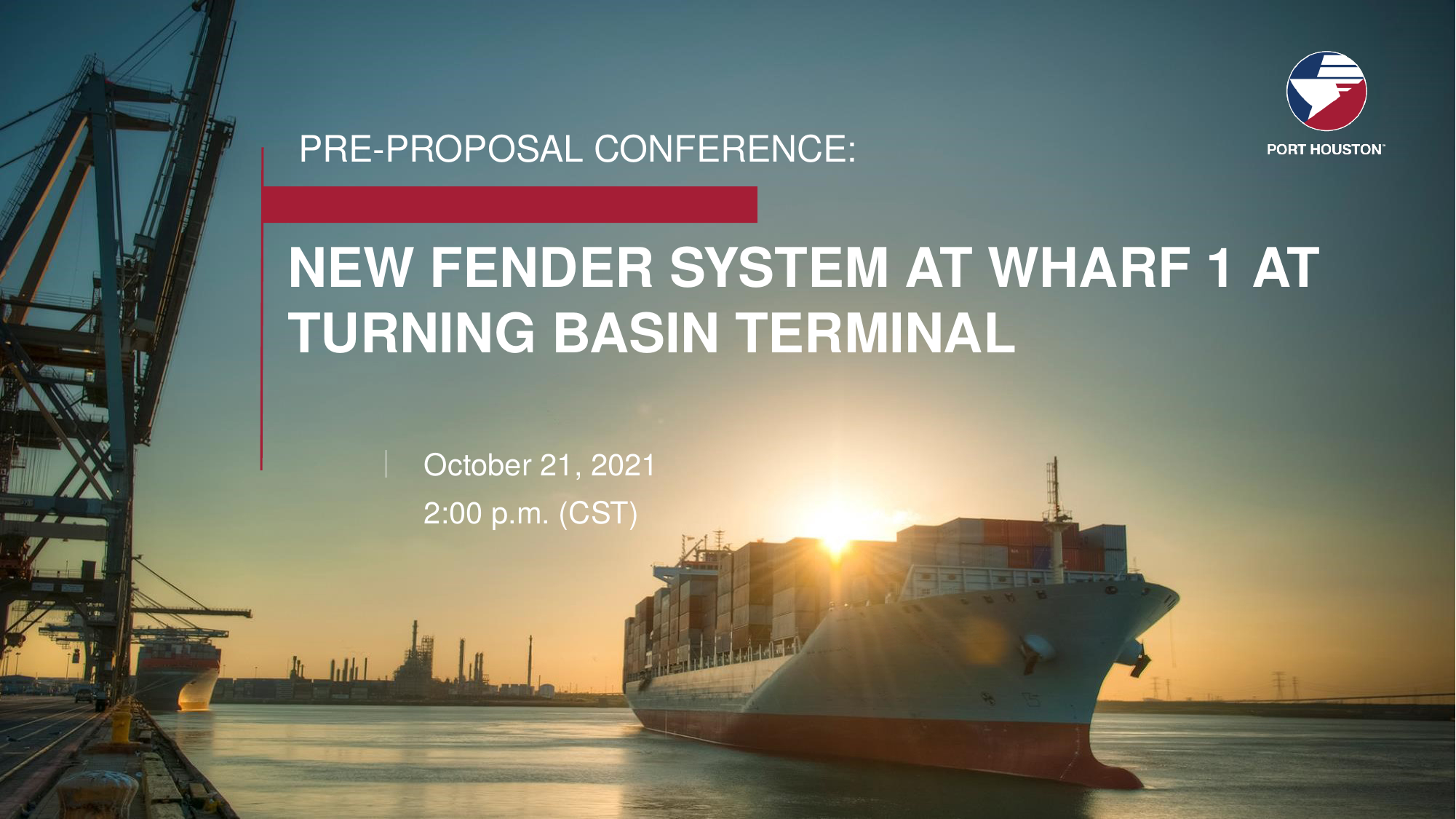

PRE-PROPOSAL CONFERENCE:
# NEW FENDER SYSTEM AT WHARF 1 AT TURNING BASIN TERMINAL
October 21, 2021
2:00 p.m. (CST)